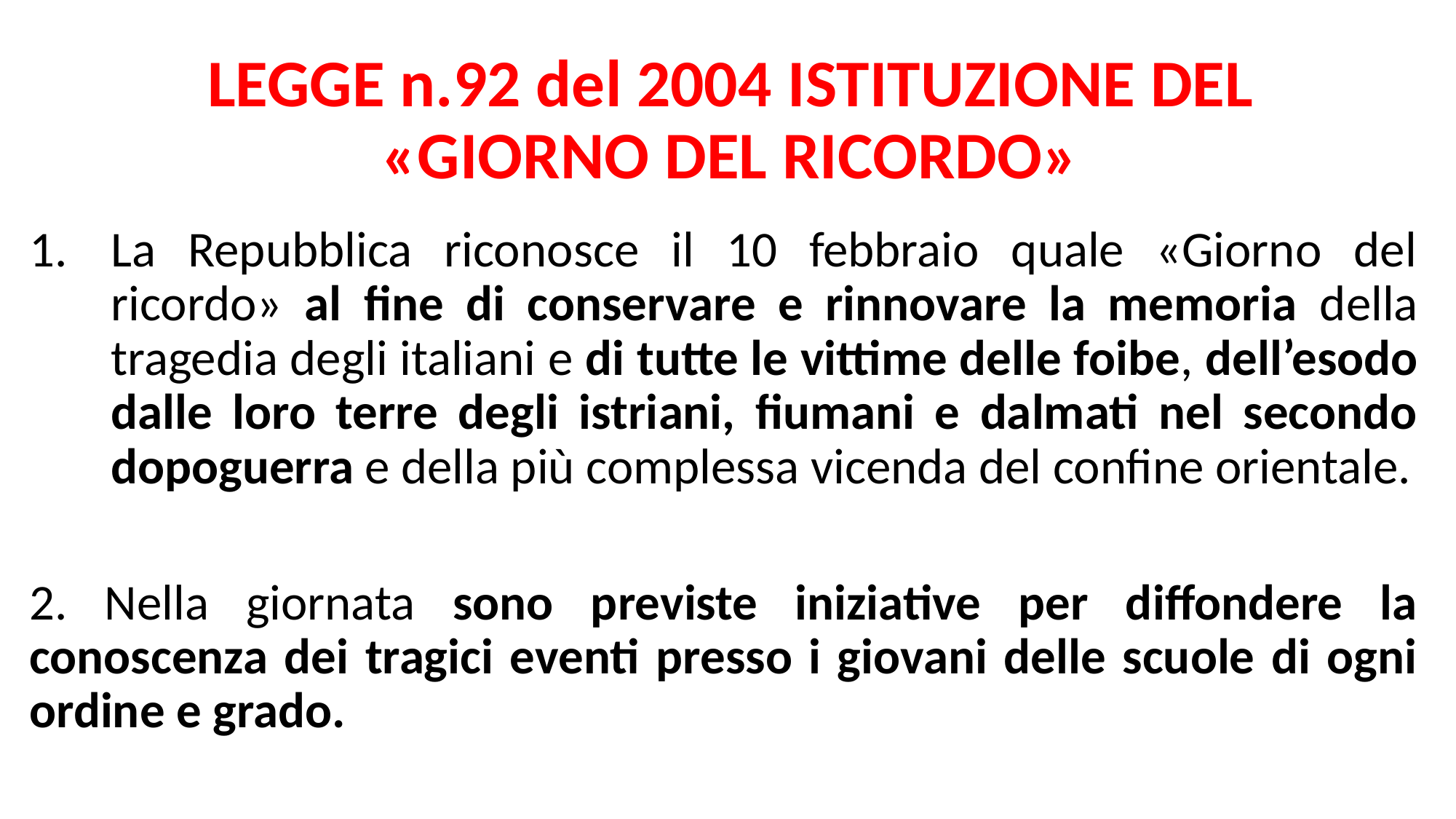

# LEGGE n.92 del 2004 ISTITUZIONE DEL «GIORNO DEL RICORDO»
La Repubblica riconosce il 10 febbraio quale «Giorno del ricordo» al fine di conservare e rinnovare la memoria della tragedia degli italiani e di tutte le vittime delle foibe, dell’esodo dalle loro terre degli istriani, fiumani e dalmati nel secondo dopoguerra e della più complessa vicenda del confine orientale.

2. Nella giornata sono previste iniziative per diffondere la conoscenza dei tragici eventi presso i giovani delle scuole di ogni ordine e grado.